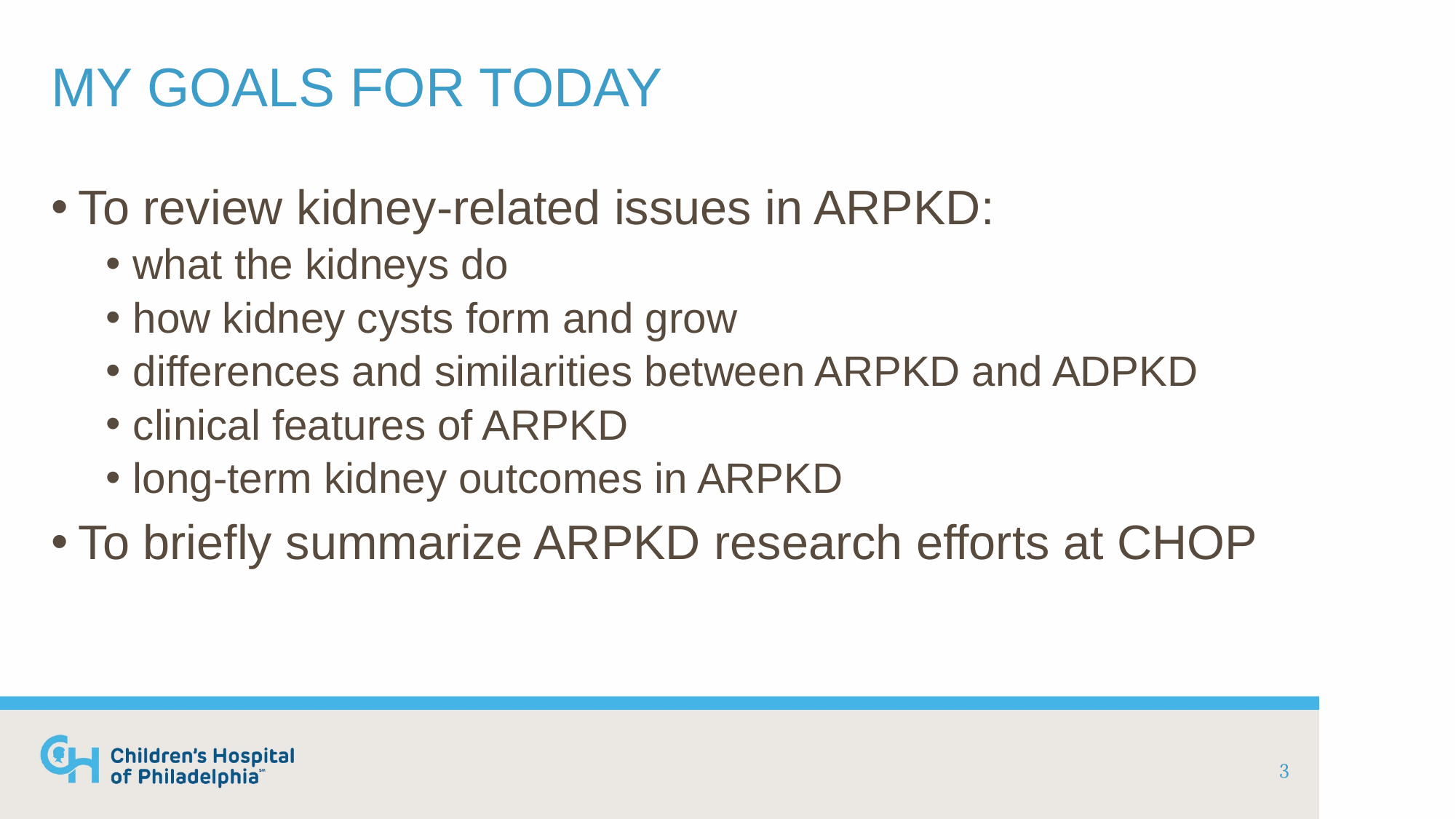

# My goals for today
To review kidney-related issues in ARPKD:
what the kidneys do
how kidney cysts form and grow
differences and similarities between ARPKD and ADPKD
clinical features of ARPKD
long-term kidney outcomes in ARPKD
To briefly summarize ARPKD research efforts at CHOP
3